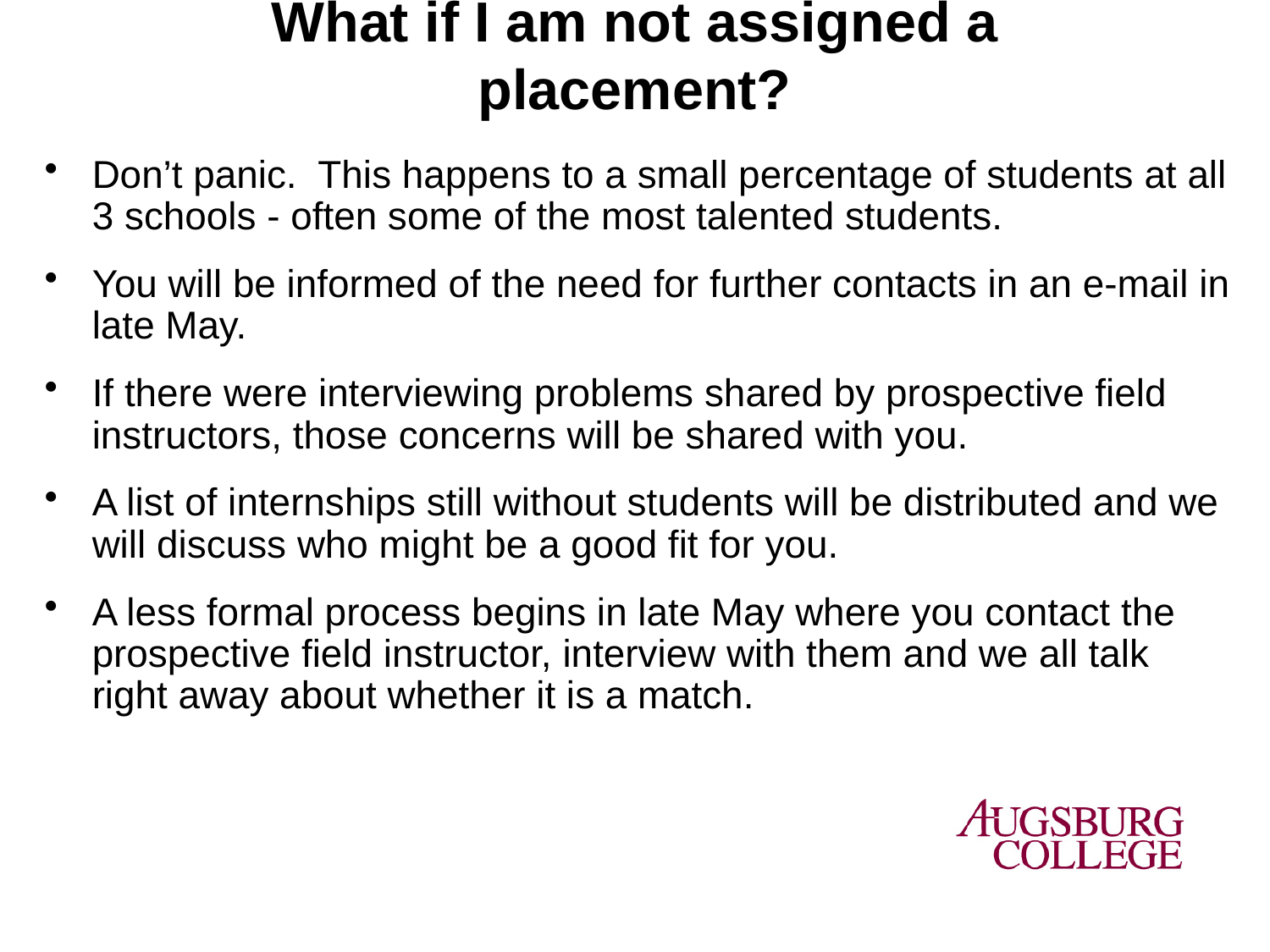

# What if I am not assigned a placement?
Don’t panic.  This happens to a small percentage of students at all 3 schools - often some of the most talented students.

You will be informed of the need for further contacts in an e-mail in late May.

If there were interviewing problems shared by prospective field instructors, those concerns will be shared with you.

A list of internships still without students will be distributed and we will discuss who might be a good fit for you.

A less formal process begins in late May where you contact the prospective field instructor, interview with them and we all talk right away about whether it is a match.